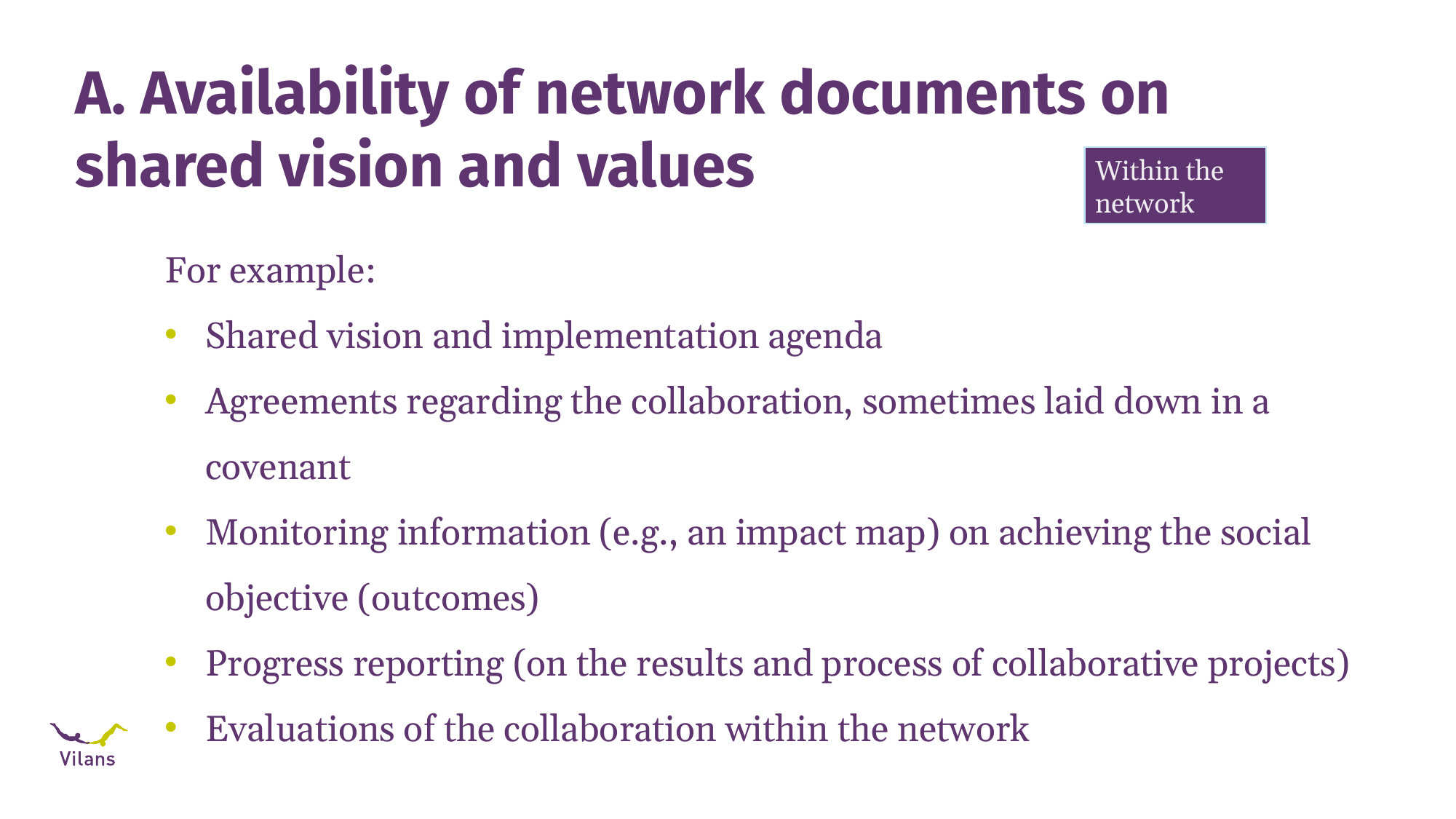

# A. Availability of network documents on shared vision and values
Within the network
For example:
Shared vision and implementation agenda
Agreements regarding the collaboration, sometimes laid down in a covenant
Monitoring information (e.g., an impact map) on achieving the social objective (outcomes)
Progress reporting (on the results and process of collaborative projects)
Evaluations of the collaboration within the network